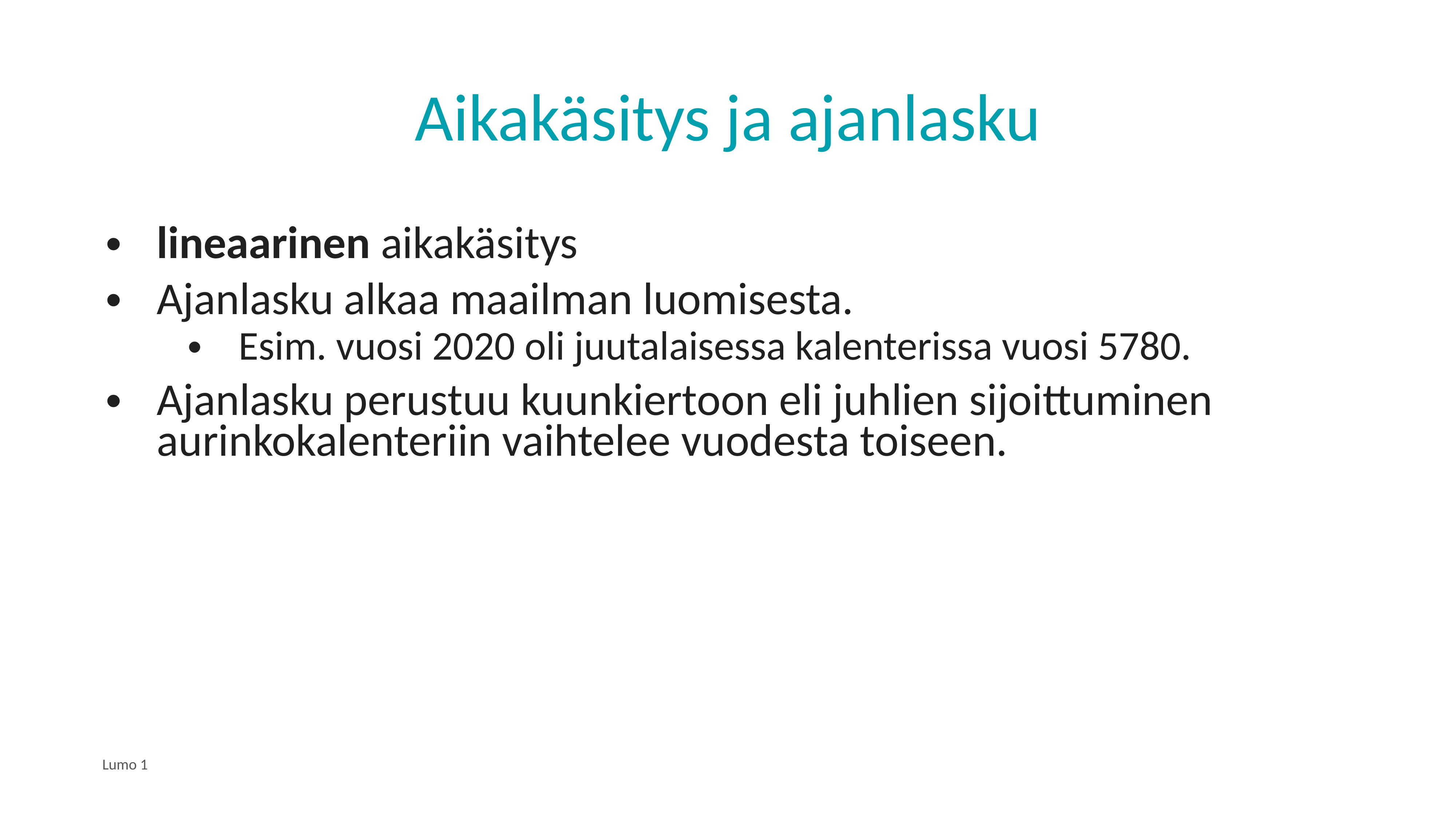

# Aikakäsitys ja ajanlasku
lineaarinen aikakäsitys
Ajanlasku alkaa maailman luomisesta.
Esim. vuosi 2020 oli juutalaisessa kalenterissa vuosi 5780.
Ajanlasku perustuu kuunkiertoon eli juhlien sijoittuminen aurinkokalenteriin vaihtelee vuodesta toiseen.

Lumo 1